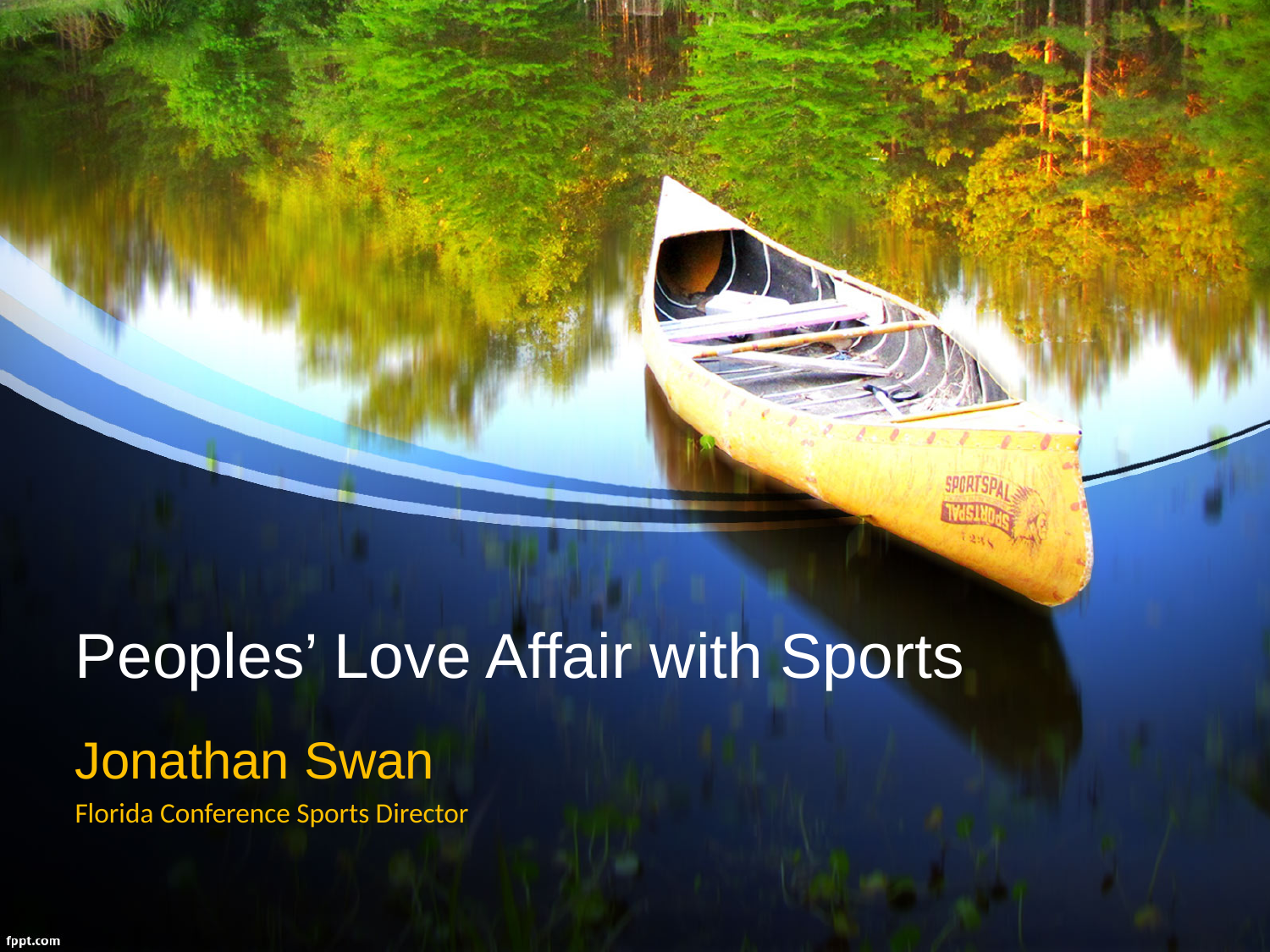

# Peoples’ Love Affair with Sports
Jonathan Swan
Florida Conference Sports Director